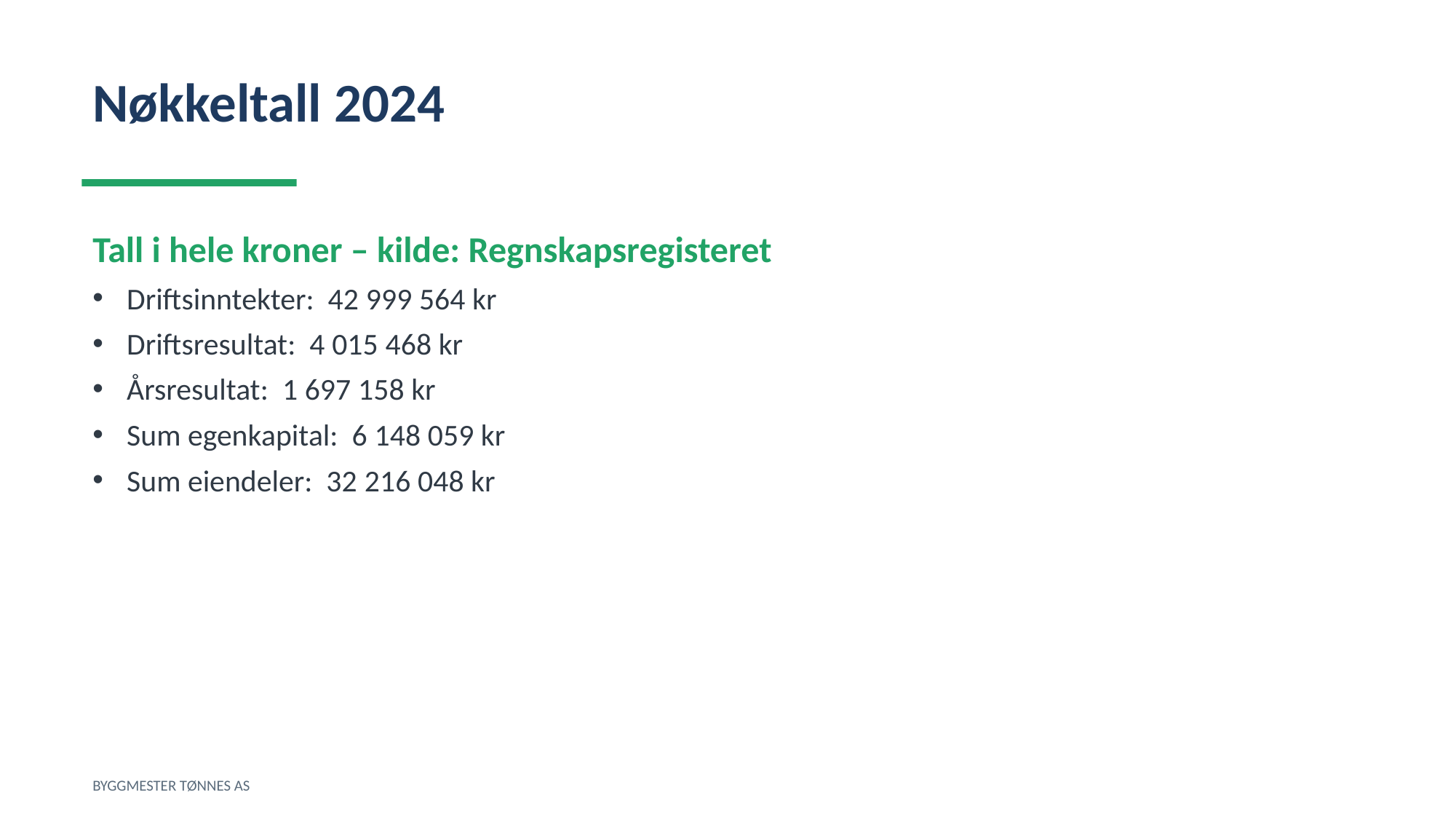

Nøkkeltall 2024

Tall i hele kroner – kilde: Regnskapsregisteret
Driftsinntekter:  42 999 564 kr
Driftsresultat:  4 015 468 kr
Årsresultat:  1 697 158 kr
Sum egenkapital:  6 148 059 kr
Sum eiendeler:  32 216 048 kr
BYGGMESTER TØNNES AS